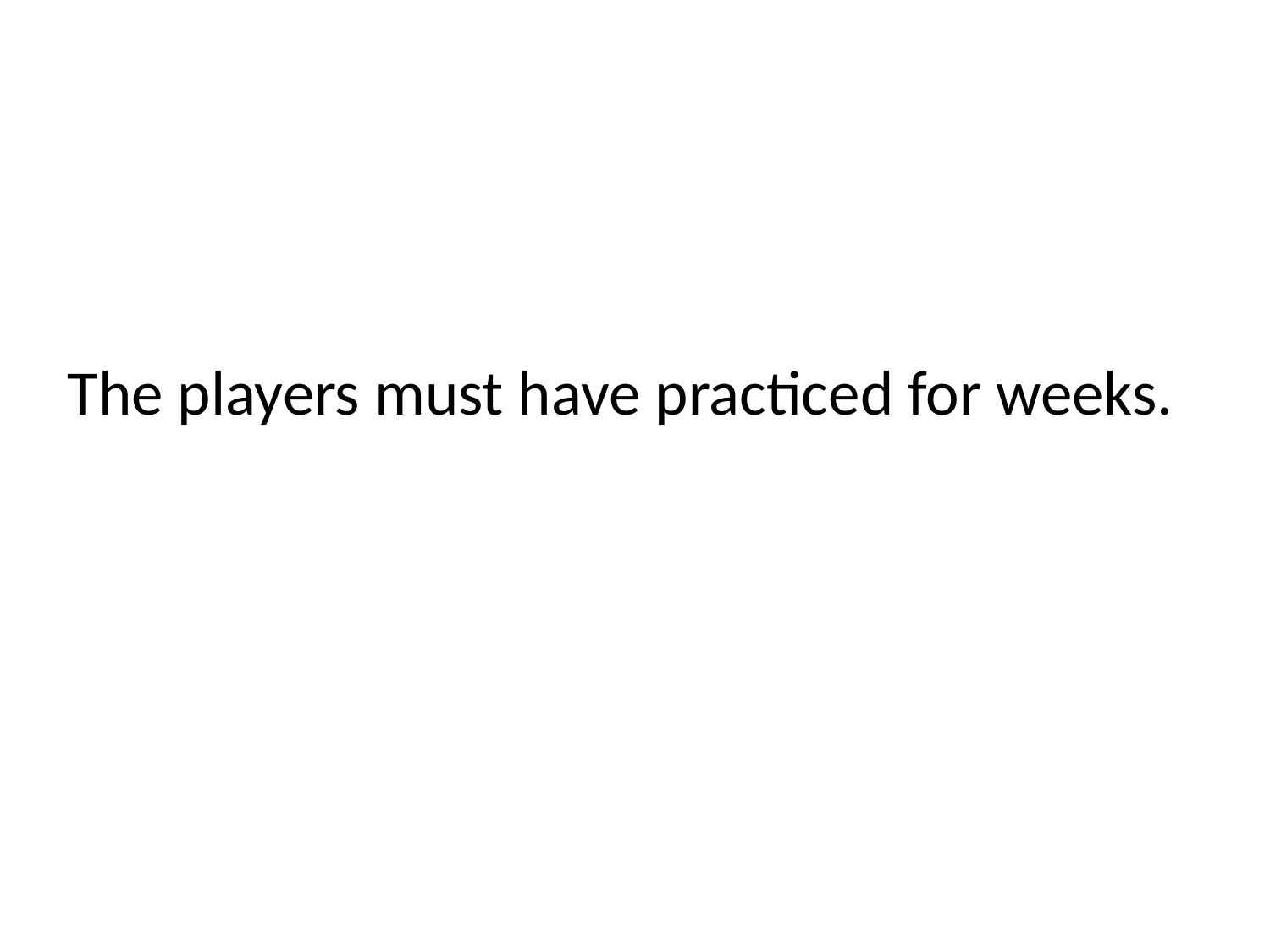

The players must have practiced for weeks.